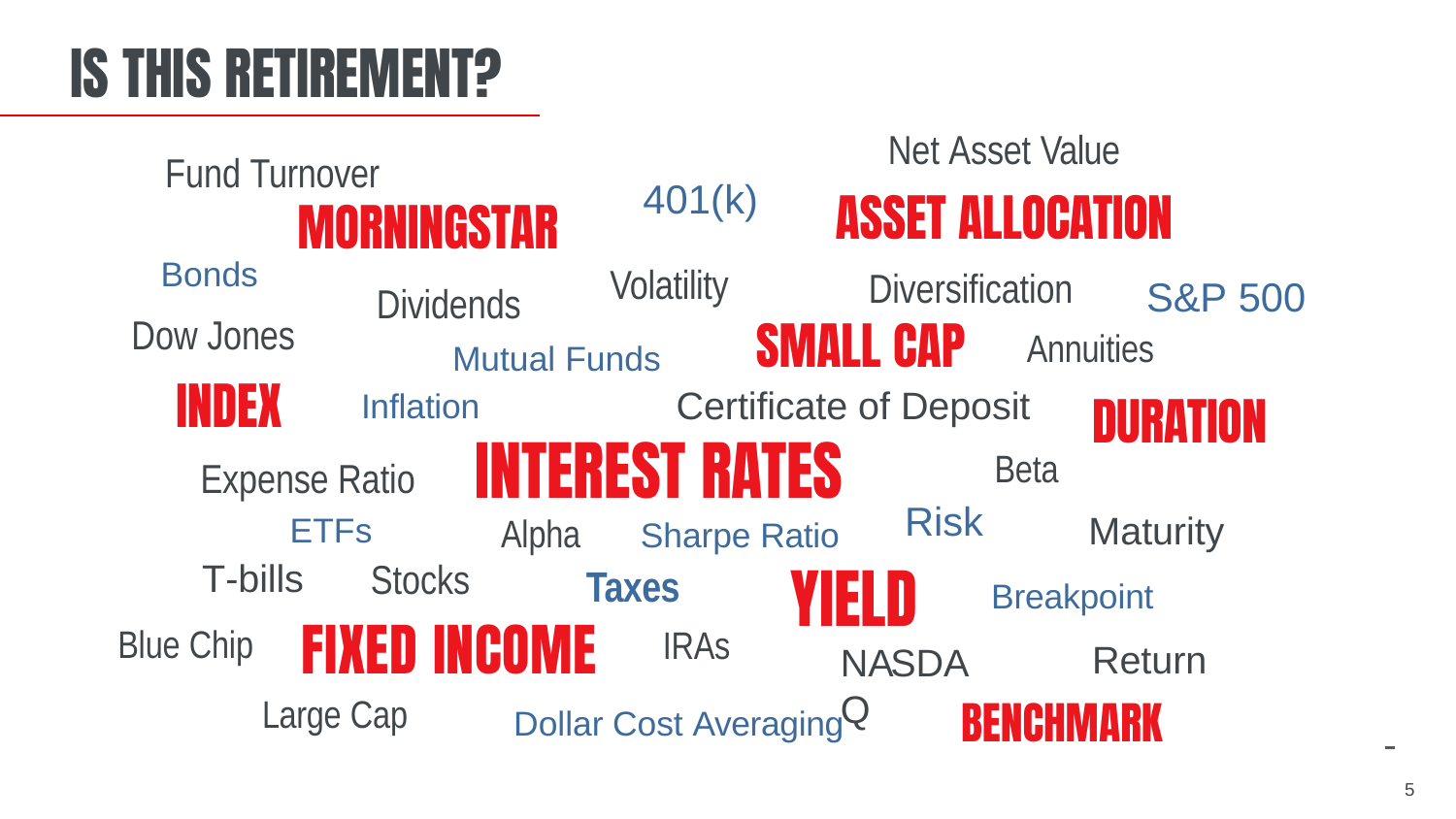

IS THIS RETIREMENT?
Net Asset Value
ASSET ALLOCATION
Diversification

Fund Turnover
MORNINGSTAR
Bonds
401(k)
Volatility
S&P 500
Dividends
Dow Jones
INDEX
SMALL CAP
Annuities
Mutual Funds  Inflation
Certificate of Deposit
DURATION
INTEREST RATES
Beta
Expense Ratio
ETFs
Risk
Maturity
Alpha
Sharpe Ratio
T-bills
Stocks
Breakpoint
Return
Taxes
YIELD
FIXED INCOME
Blue Chip
IRAs
NASDAQ
Large Cap
BENCHMARK

Dollar Cost Averaging
5